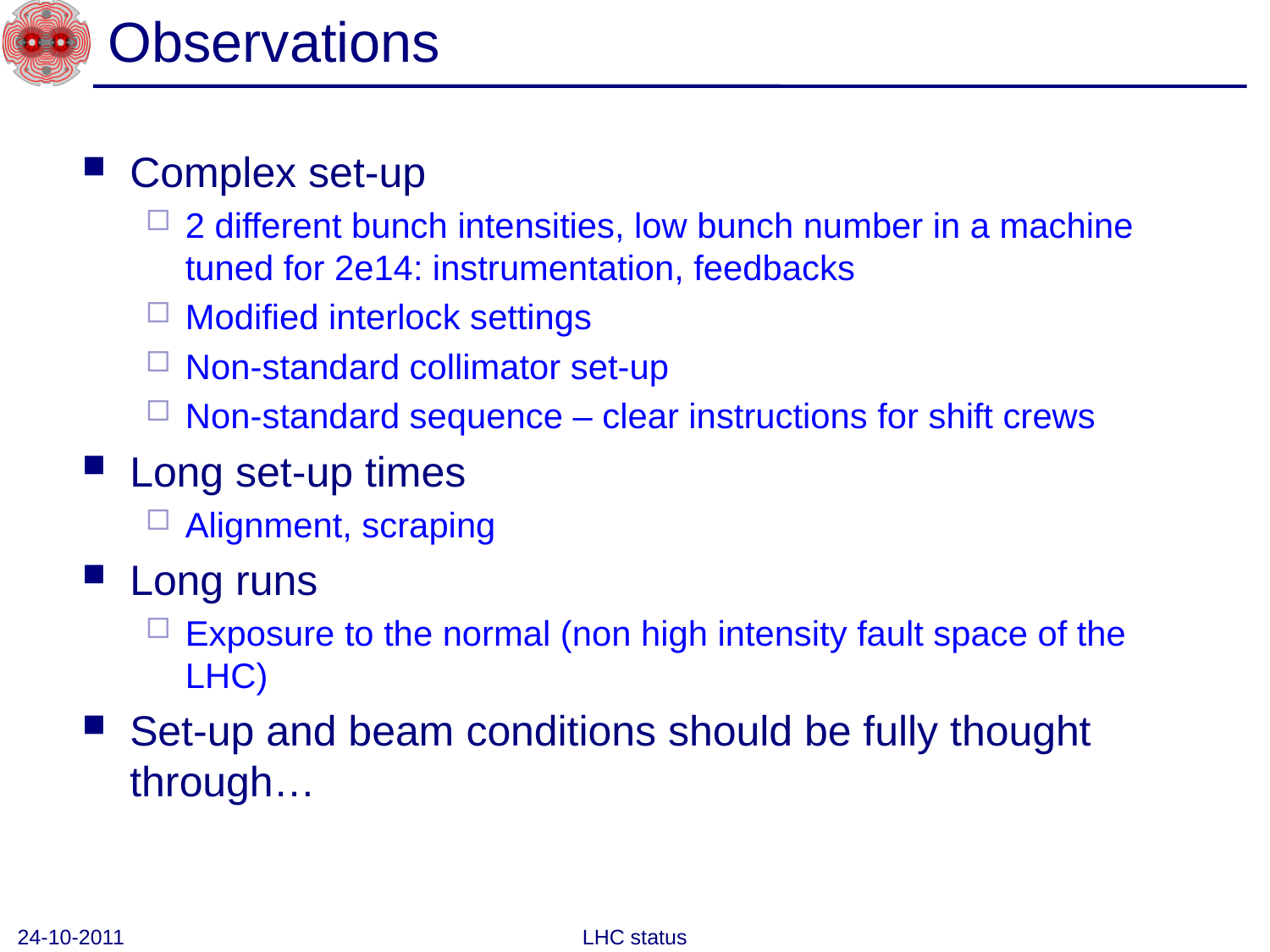

# Observations
Complex set-up
2 different bunch intensities, low bunch number in a machine tuned for 2e14: instrumentation, feedbacks
Modified interlock settings
Non-standard collimator set-up
Non-standard sequence – clear instructions for shift crews
Long set-up times
Alignment, scraping
Long runs
Exposure to the normal (non high intensity fault space of the LHC)
Set-up and beam conditions should be fully thought through…
24-10-2011
LHC status